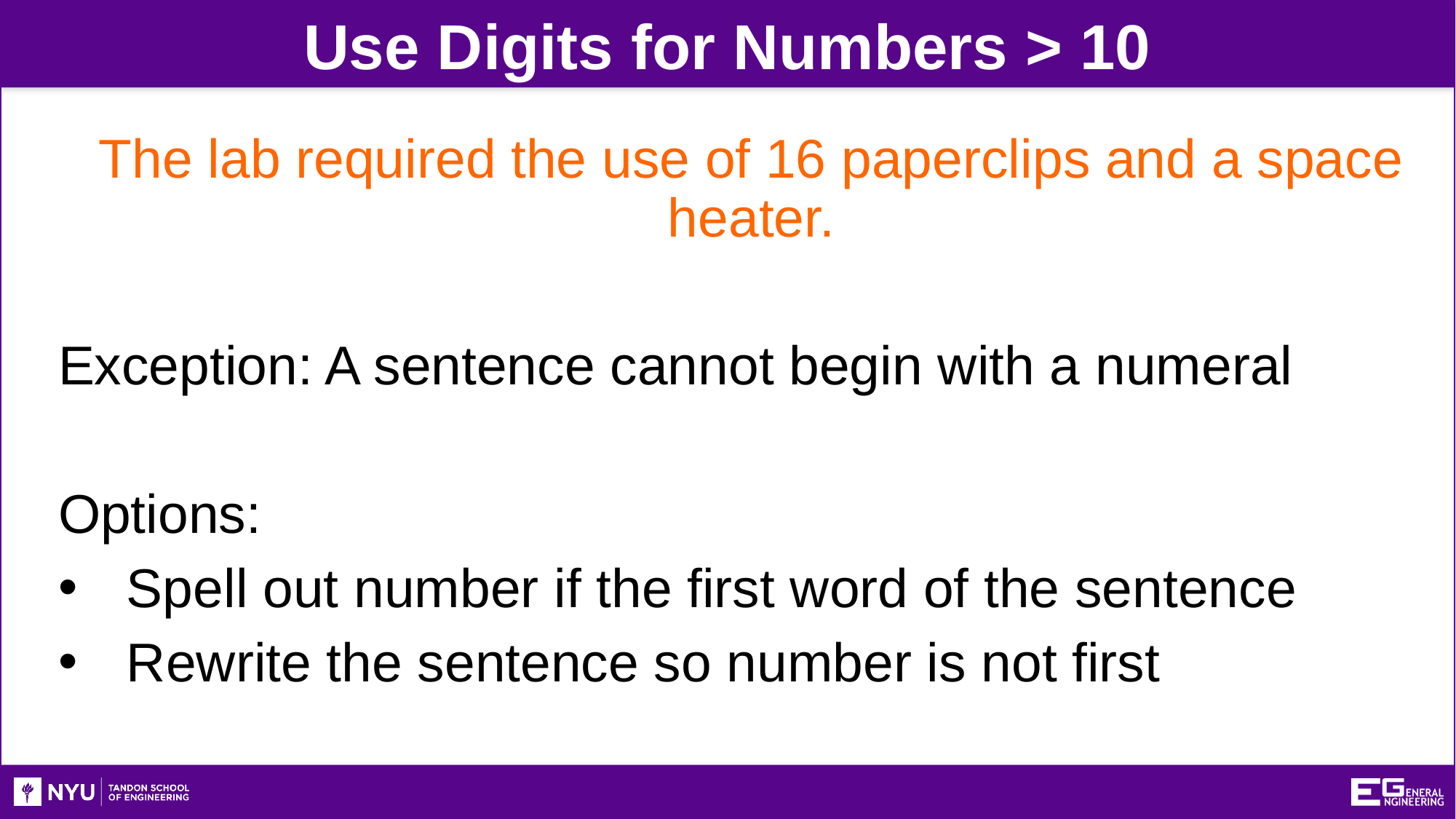

Use Digits for Numbers > 10
The lab required the use of 16 paperclips and a space heater.

Exception: A sentence cannot begin with a numeral

Options:
Spell out number if the first word of the sentence
Rewrite the sentence so number is not first